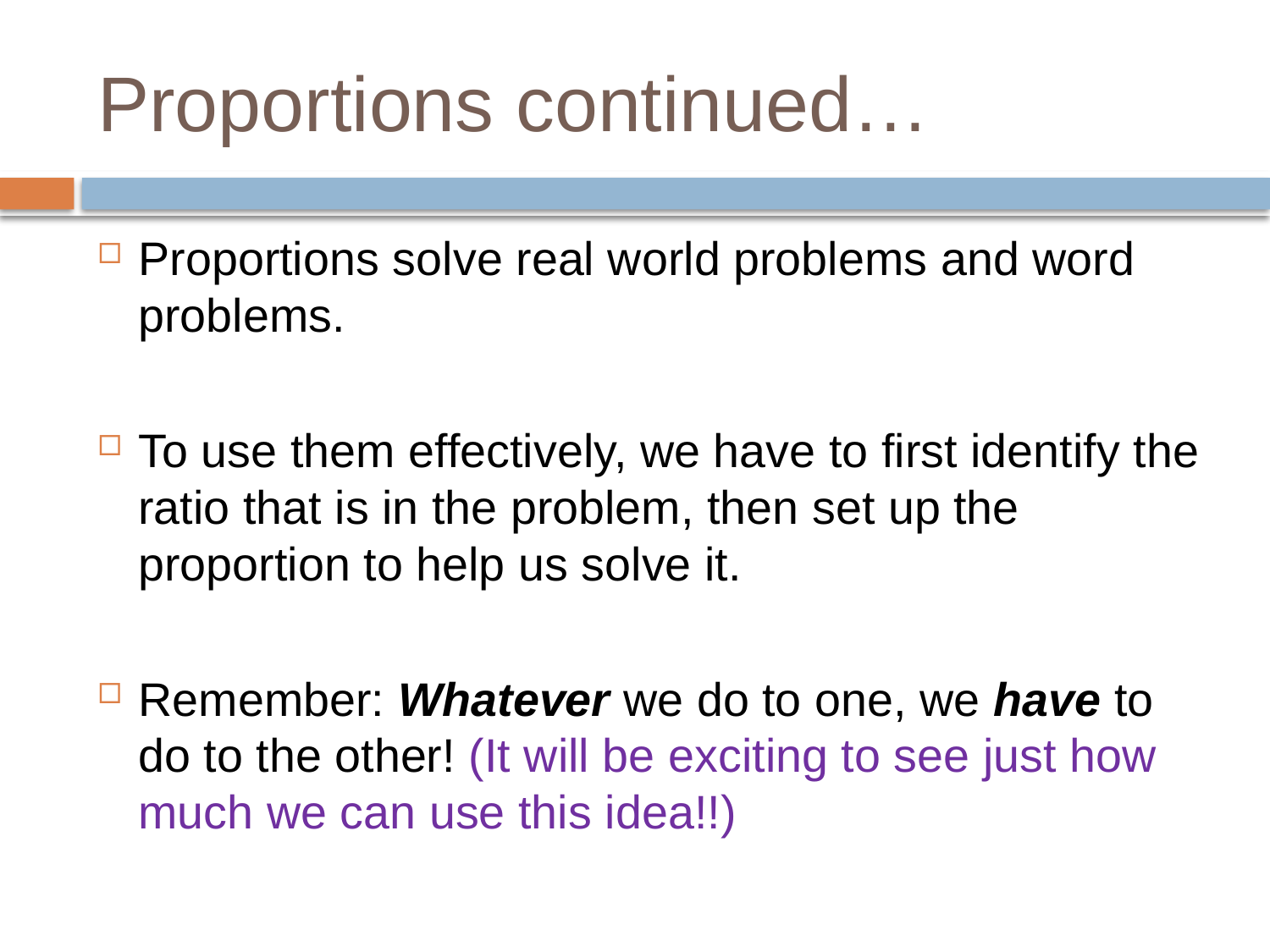

# Proportions continued…
Proportions solve real world problems and word problems.

To use them effectively, we have to first identify the ratio that is in the problem, then set up the proportion to help us solve it.

Remember: Whatever we do to one, we have to do to the other! (It will be exciting to see just how much we can use this idea!!)